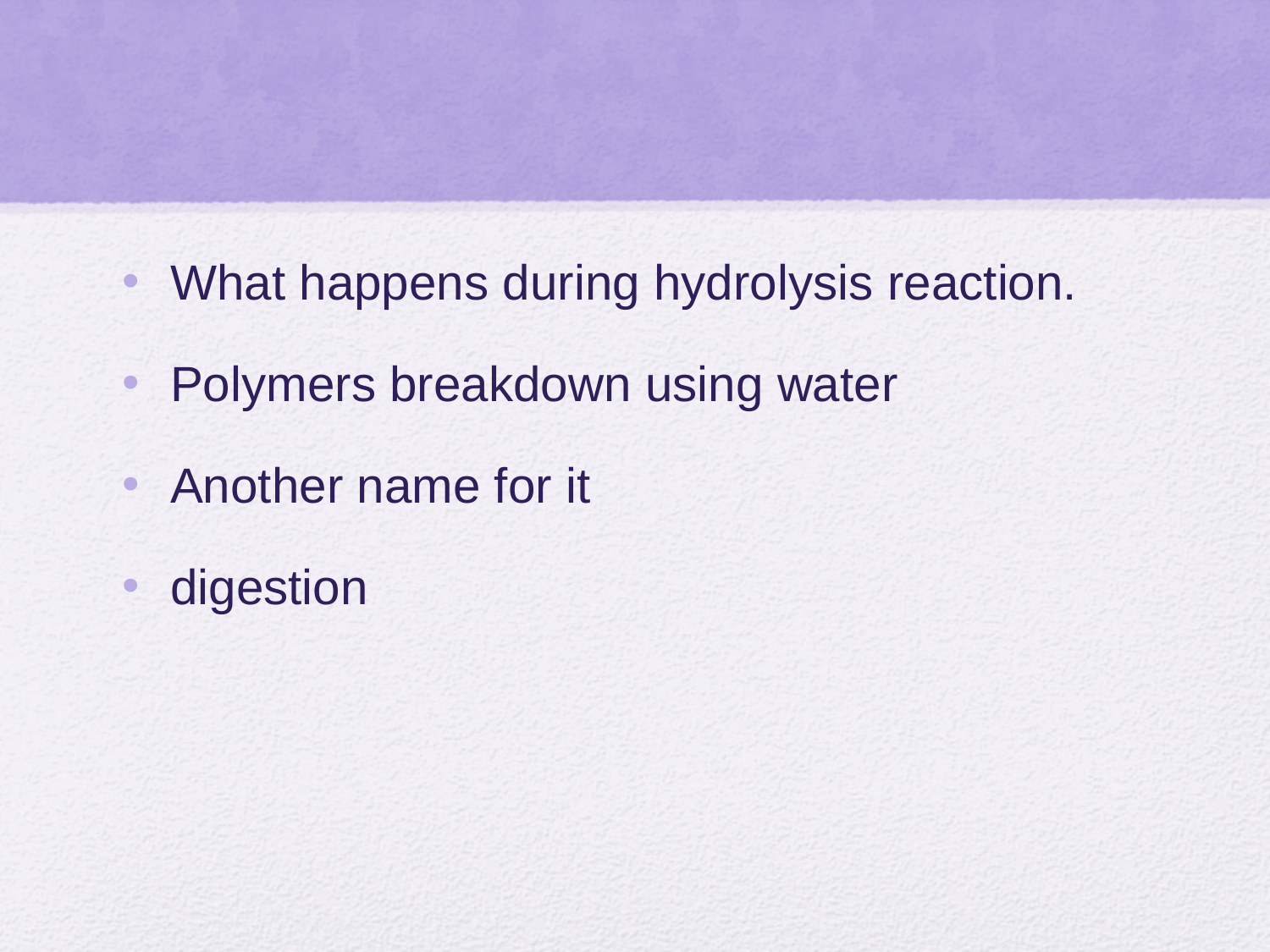

#
What happens during hydrolysis reaction.
Polymers breakdown using water
Another name for it
digestion